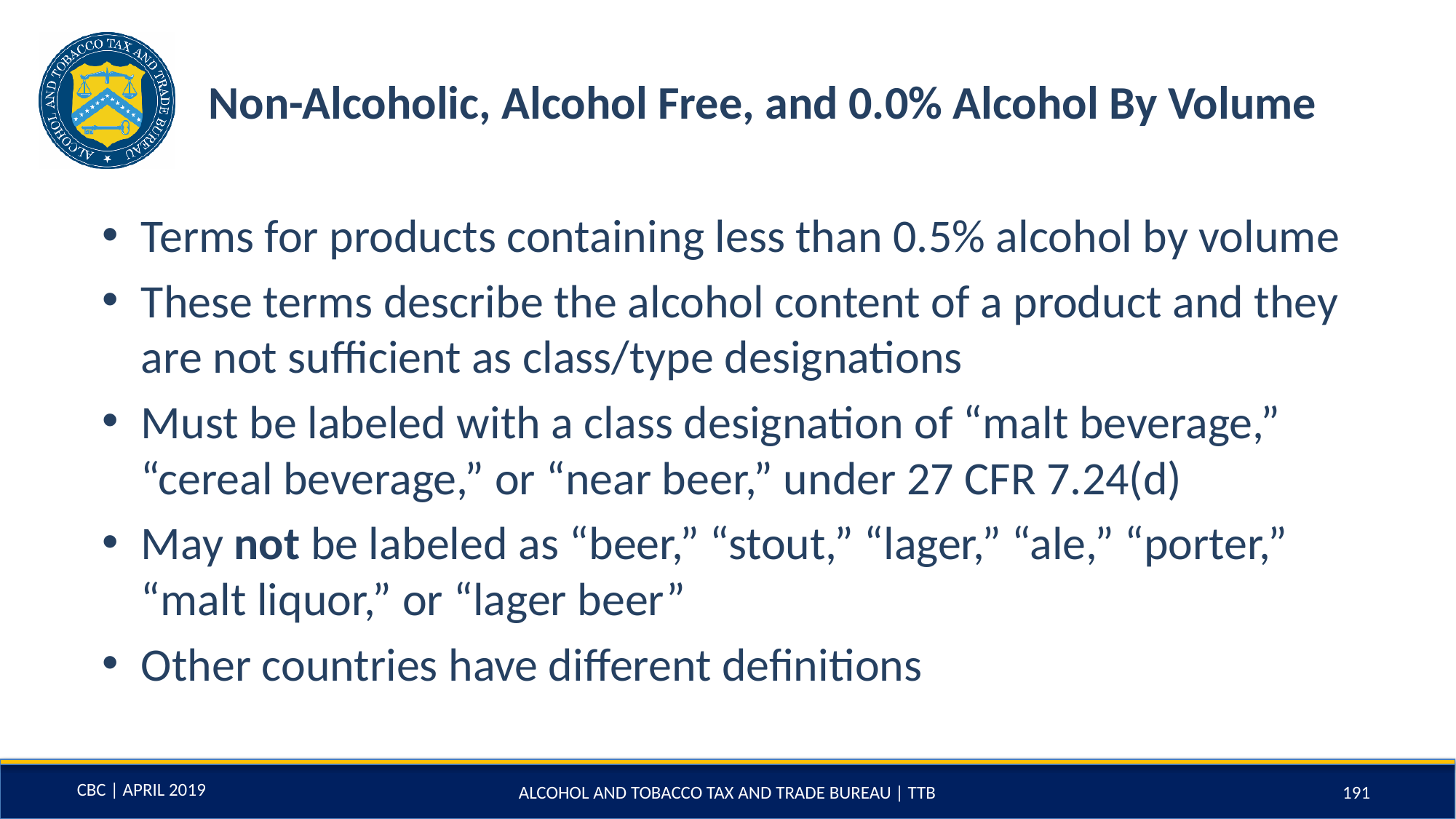

# Non-Alcoholic, Alcohol Free, and 0.0% Alcohol By Volume
Terms for products containing less than 0.5% alcohol by volume
These terms describe the alcohol content of a product and they are not sufficient as class/type designations
Must be labeled with a class designation of “malt beverage,”  “cereal beverage,” or “near beer,” under 27 CFR 7.24(d)
May not be labeled as “beer,” “stout,” “lager,” “ale,” “porter,” “malt liquor,” or “lager beer”
Other countries have different definitions
ALCOHOL AND TOBACCO TAX AND TRADE BUREAU | TTB
191